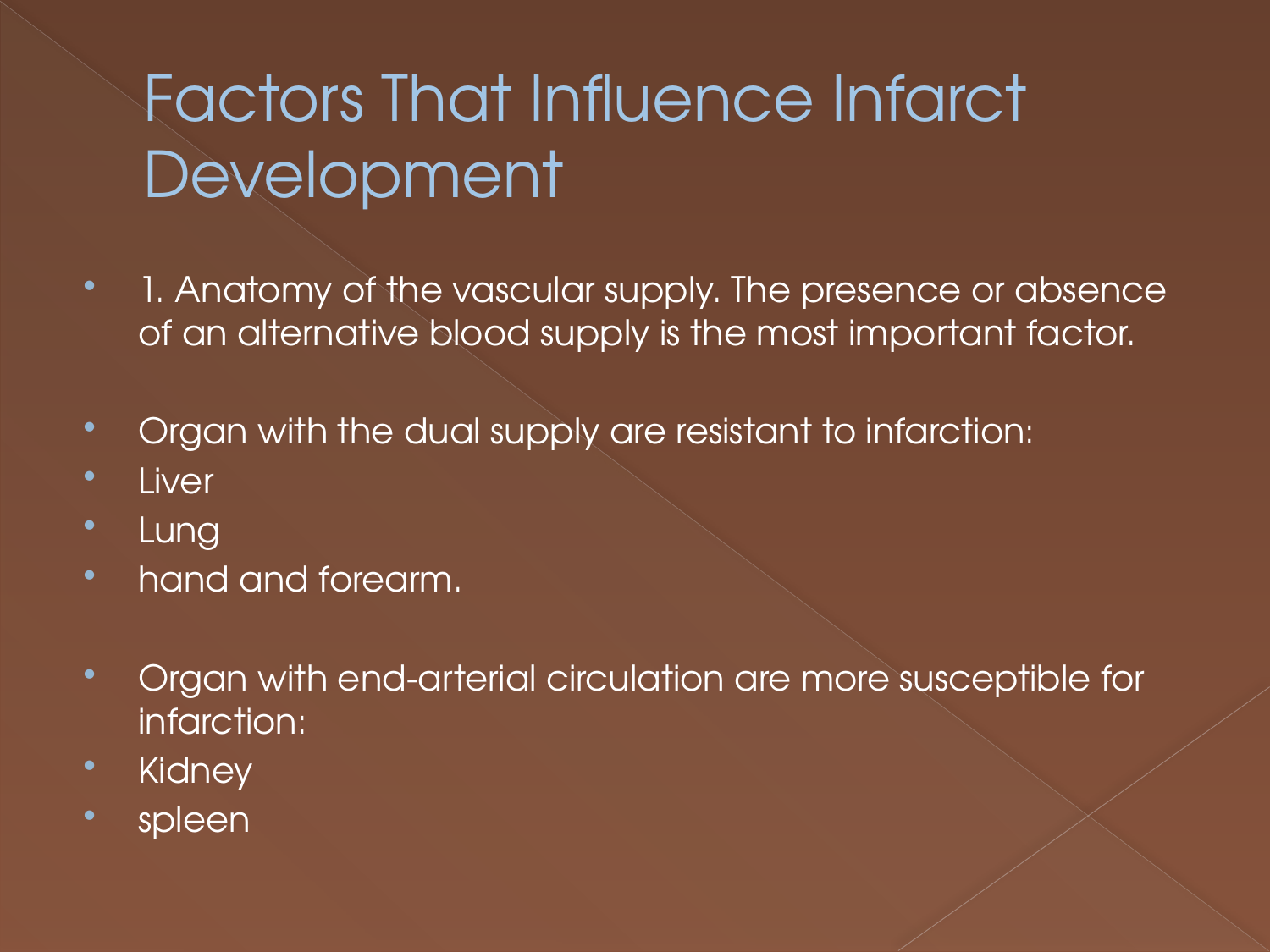

# Factors That Influence Infarct Development
1. Anatomy of the vascular supply. The presence or absence of an alternative blood supply is the most important factor.

Organ with the dual supply are resistant to infarction:
Liver
Lung
hand and forearm.

Organ with end-arterial circulation are more susceptible for infarction:
Kidney
spleen